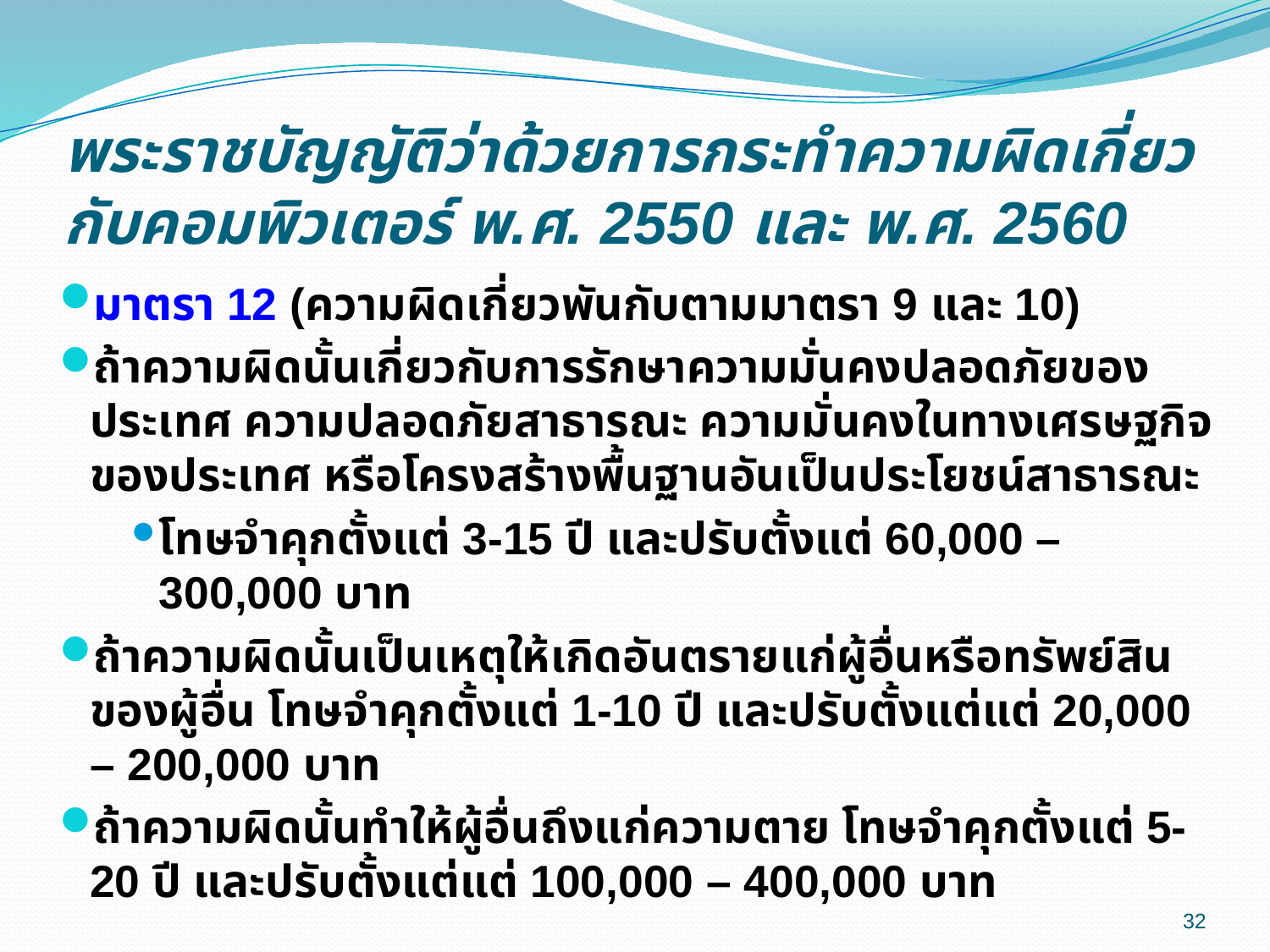

# พระราชบัญญัติว่าด้วยการกระทำความผิดเกี่ยวกับคอมพิวเตอร์ พ.ศ. 2550 และ พ.ศ. 2560
มาตรา 12 (ความผิดเกี่ยวพันกับตามมาตรา 9 และ 10)
ถ้าความผิดนั้นเกี่ยวกับการรักษาความมั่นคงปลอดภัยของประเทศ ความปลอดภัยสาธารณะ ความมั่นคงในทางเศรษฐกิจของประเทศ หรือโครงสร้างพื้นฐานอันเป็นประโยชน์สาธารณะ
โทษจําคุกตั้งแต่ 3-15 ปี และปรับตั้งแต่ 60,000 – 300,000 บาท
ถ้าความผิดนั้นเป็นเหตุให้เกิดอันตรายแก่ผู้อื่นหรือทรัพย์สินของผู้อื่น โทษจําคุกตั้งแต่ 1-10 ปี และปรับตั้งแต่แต่ 20,000 – 200,000 บาท
ถ้าความผิดนั้นทำให้ผู้อื่นถึงแก่ความตาย โทษจําคุกตั้งแต่ 5-20 ปี และปรับตั้งแต่แต่ 100,000 – 400,000 บาท
32